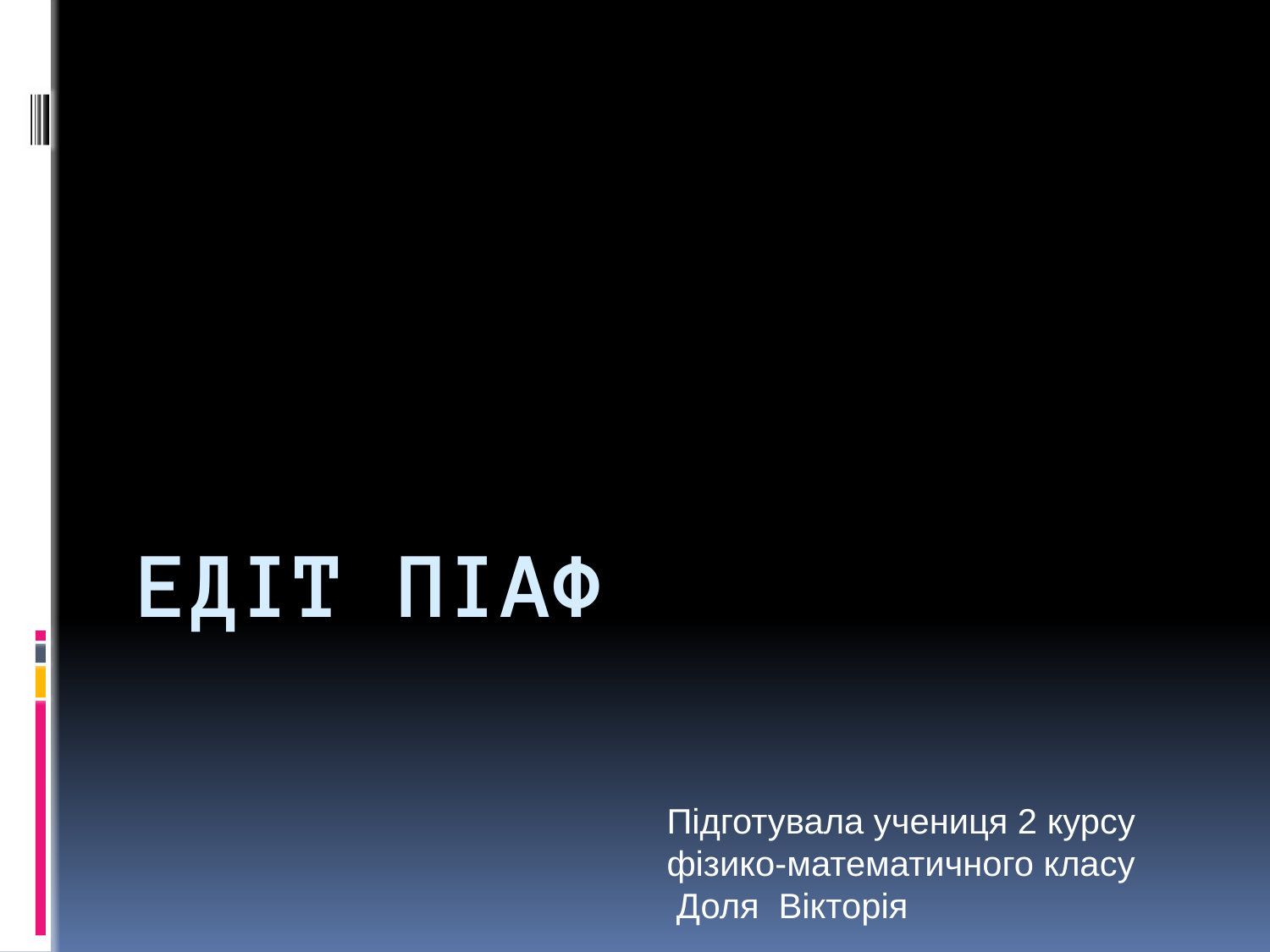

# Едіт Піаф
Підготувала учениця 2 курсу
фізико-математичного класу
 Доля  Вікторія